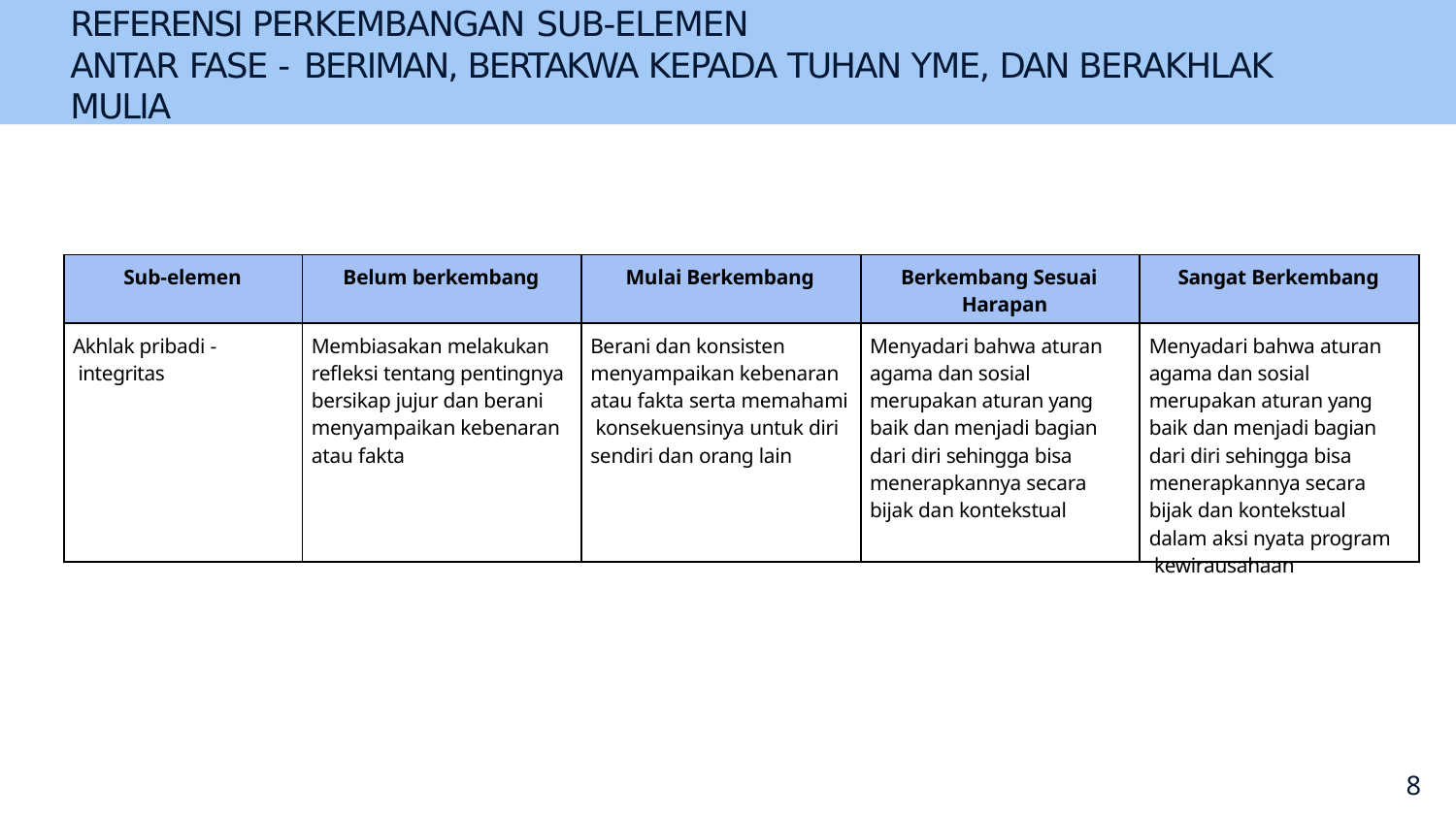

REFERENSI PERKEMBANGAN SUB-ELEMEN
ANTAR FASE - BERIMAN, BERTAKWA KEPADA TUHAN YME, DAN BERAKHLAK  MULIA
| Sub-elemen | Belum berkembang | Mulai Berkembang | Berkembang Sesuai Harapan | Sangat Berkembang |
| --- | --- | --- | --- | --- |
| Akhlak pribadi - integritas | Membiasakan melakukan reﬂeksi tentang pentingnya bersikap jujur dan berani menyampaikan kebenaran atau fakta | Berani dan konsisten menyampaikan kebenaran atau fakta serta memahami konsekuensinya untuk diri sendiri dan orang lain | Menyadari bahwa aturan agama dan sosial merupakan aturan yang baik dan menjadi bagian dari diri sehingga bisa menerapkannya secara bijak dan kontekstual | Menyadari bahwa aturan agama dan sosial merupakan aturan yang baik dan menjadi bagian dari diri sehingga bisa menerapkannya secara bijak dan kontekstual dalam aksi nyata program kewirausahaan |
8